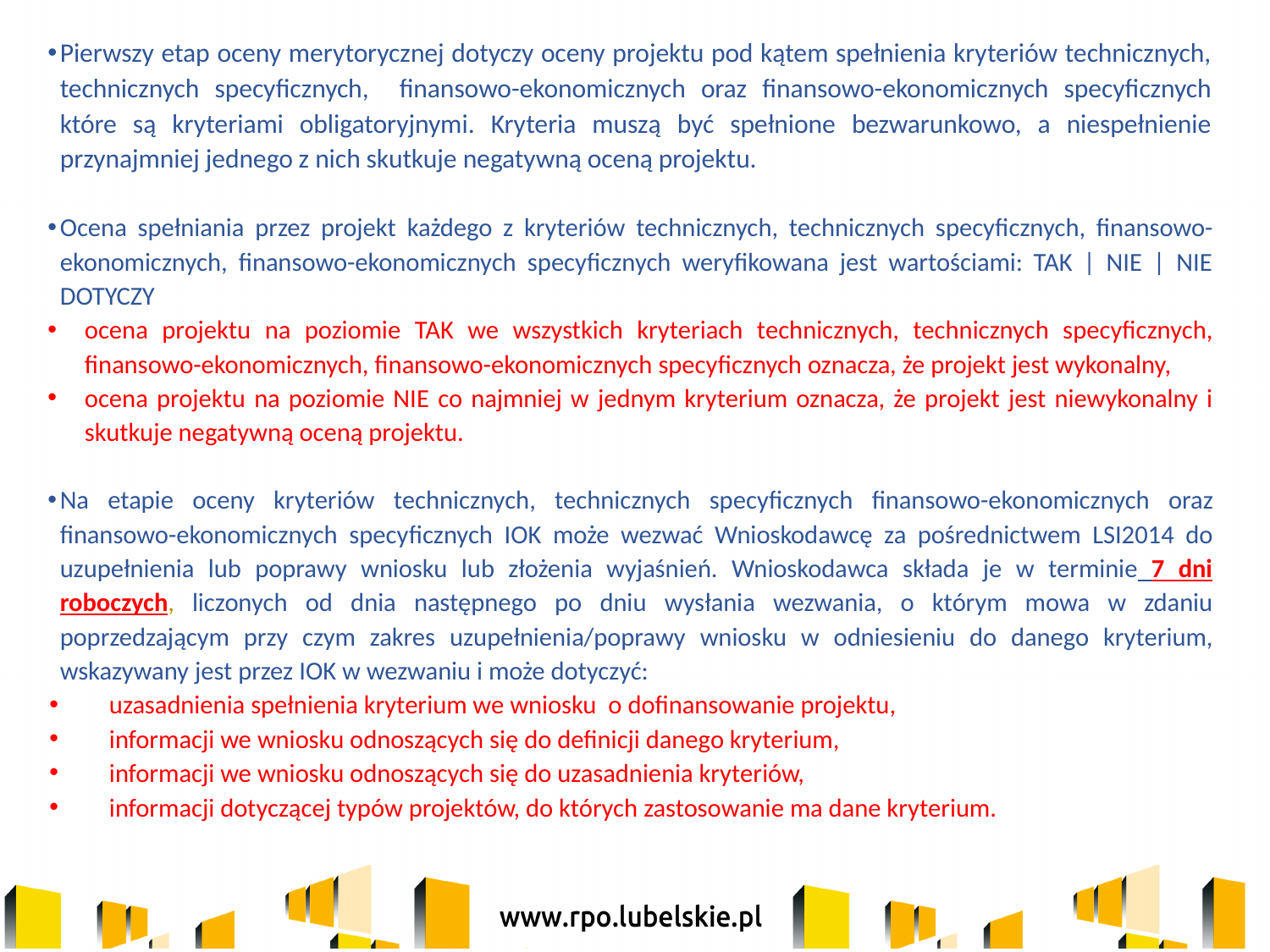

Pierwszy etap oceny merytorycznej dotyczy oceny projektu pod kątem spełnienia kryteriów technicznych, technicznych specyficznych,  finansowo-ekonomicznych oraz finansowo-ekonomicznych specyficznych które są kryteriami obligatoryjnymi. Kryteria muszą być spełnione bezwarunkowo, a niespełnienie przynajmniej jednego z nich skutkuje negatywną oceną projektu.

Ocena spełniania przez projekt każdego z kryteriów technicznych, technicznych specyficznych, finansowo-ekonomicznych, finansowo-ekonomicznych specyficznych weryfikowana jest wartościami: Tak | Nie | Nie Dotyczy
ocena projektu na poziomie TAK we wszystkich kryteriach technicznych, technicznych specyficznych, finansowo-ekonomicznych, finansowo-ekonomicznych specyficznych oznacza, że projekt jest wykonalny,
ocena projektu na poziomie NIE co najmniej w jednym kryterium oznacza, że projekt jest niewykonalny i skutkuje negatywną oceną projektu.

Na etapie oceny kryteriów technicznych, technicznych specyficznych finansowo-ekonomicznych oraz finansowo-ekonomicznych specyficznych IOK może wezwać Wnioskodawcę za pośrednictwem LSI2014 do uzupełnienia lub poprawy wniosku lub złożenia wyjaśnień. Wnioskodawca składa je w terminie 7 dni roboczych, liczonych od dnia następnego po dniu wysłania wezwania, o którym mowa w zdaniu poprzedzającym przy czym zakres uzupełnienia/poprawy wniosku w odniesieniu do danego kryterium, wskazywany jest przez IOK w wezwaniu i może dotyczyć:
uzasadnienia spełnienia kryterium we wniosku  o dofinansowanie projektu,
informacji we wniosku odnoszących się do definicji danego kryterium,
informacji we wniosku odnoszących się do uzasadnienia kryteriów,
informacji dotyczącej typów projektów, do których zastosowanie ma dane kryterium.